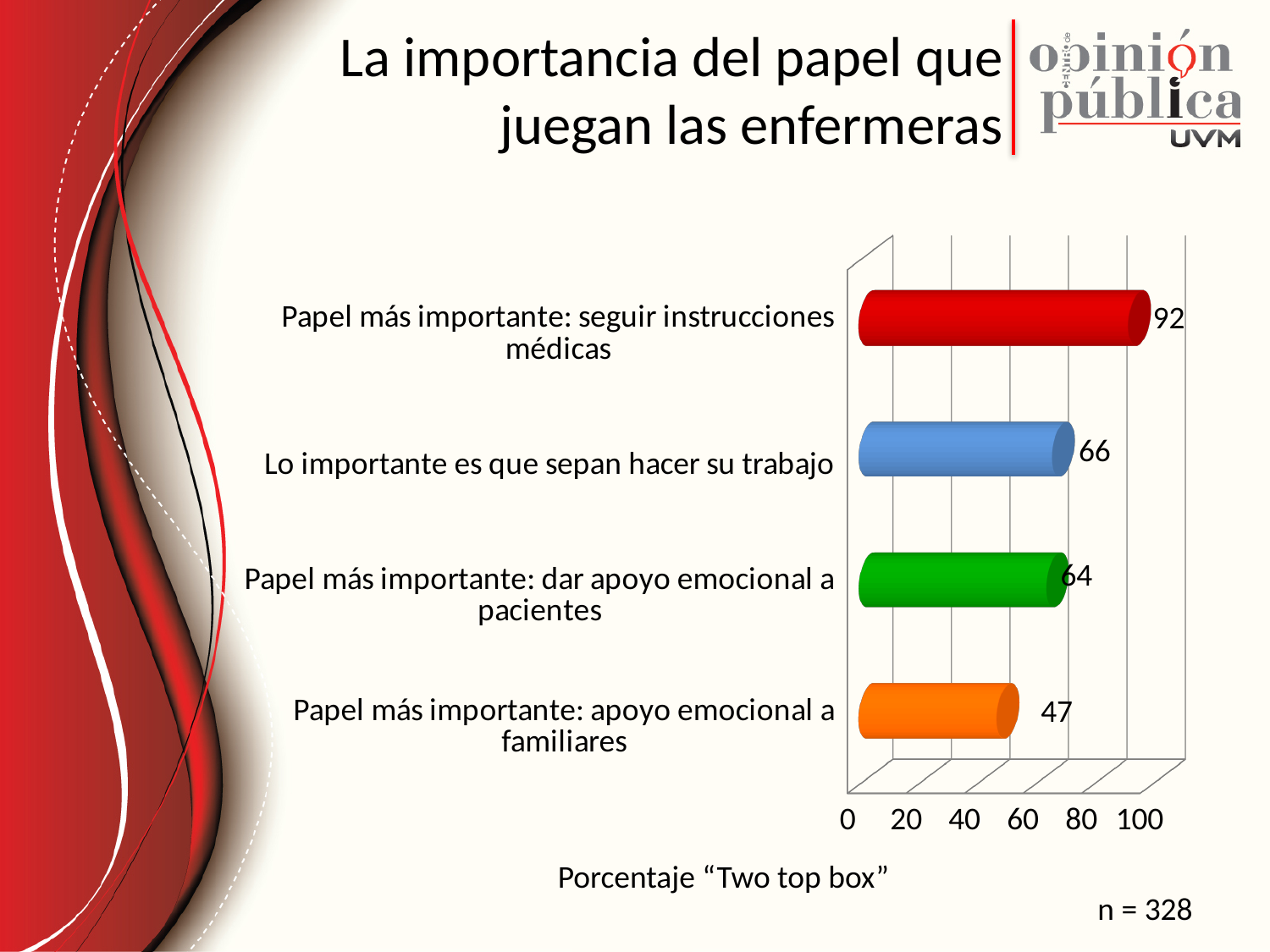

# La importancia del papel que juegan las enfermeras

[unsupported chart]

Porcentaje “Two top box”